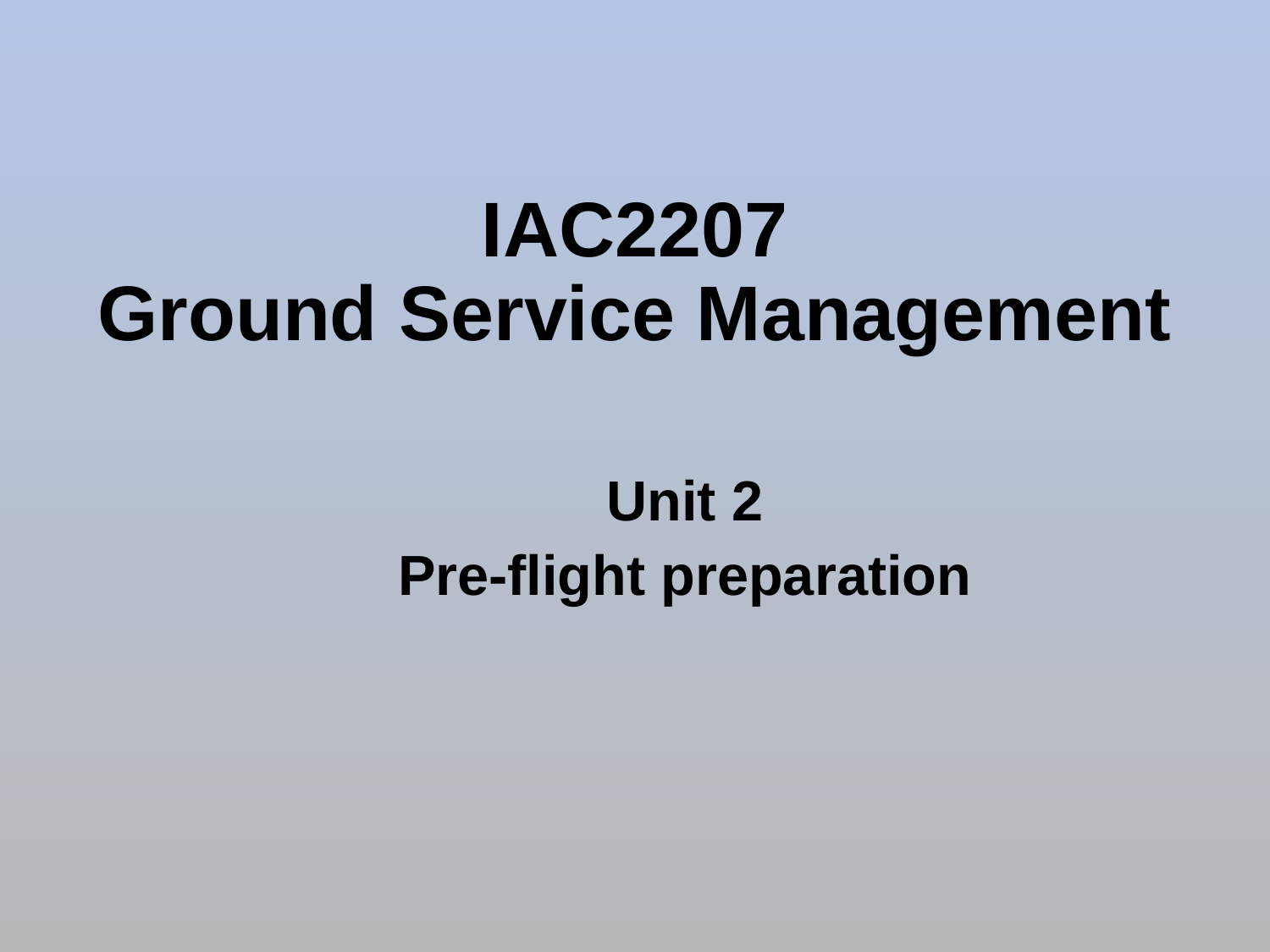

# IAC2207 Ground Service Management
Unit 2
Pre-flight preparation